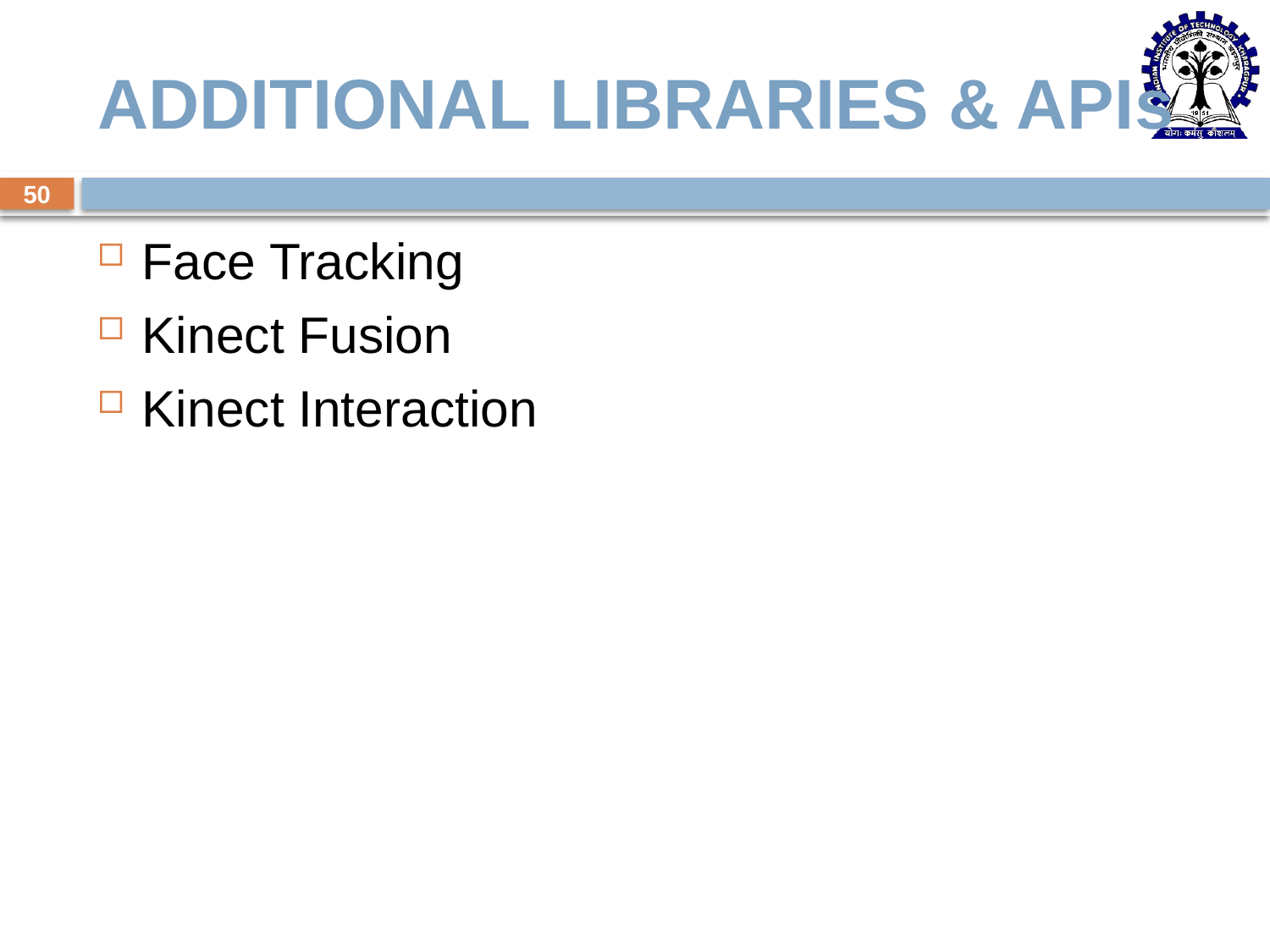

# Additional libraries & APIs
50
Face Tracking
Kinect Fusion
Kinect Interaction